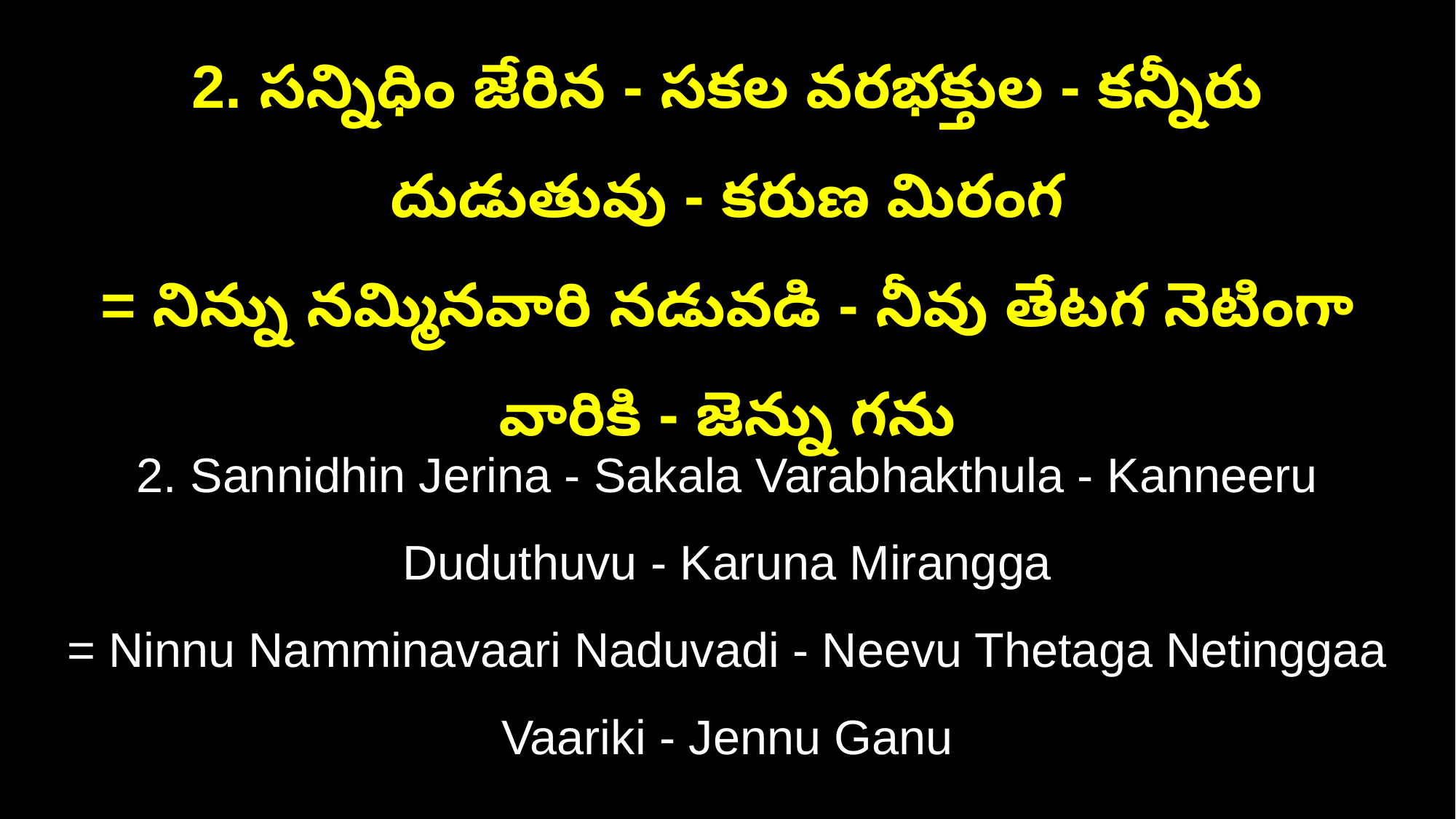

2. సన్నిధిం జేరిన - సకల వరభక్తుల - కన్నీరు దుడుతువు - కరుణ మిరంగ
= నిన్ను నమ్మినవారి నడువడి - నీవు తేటగ నెటింగా వారికి - జెన్ను గను
2. Sannidhin Jerina - Sakala Varabhakthula - Kanneeru Duduthuvu - Karuna Mirangga
= Ninnu Namminavaari Naduvadi - Neevu Thetaga Netinggaa Vaariki - Jennu Ganu